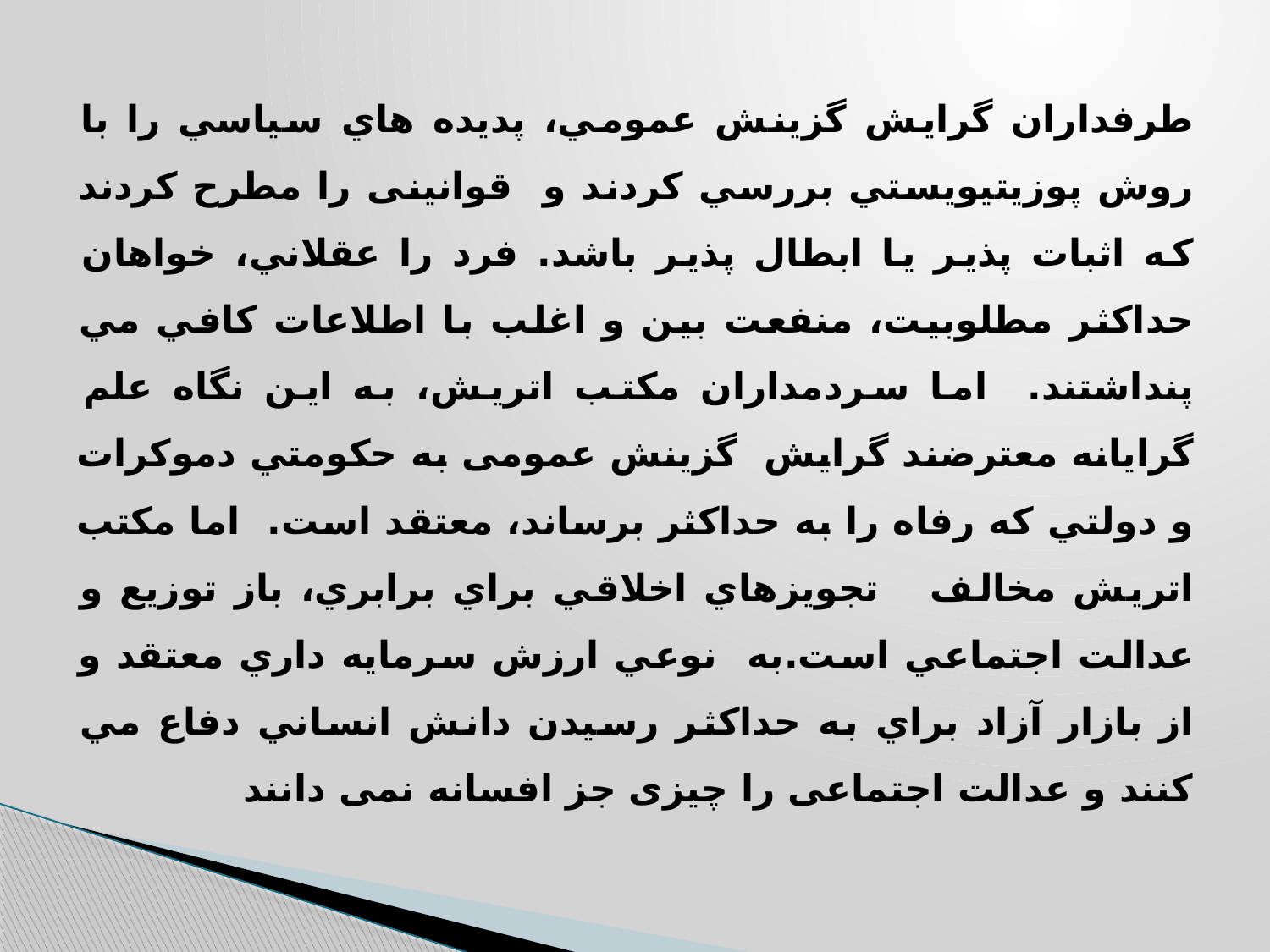

طرفداران گرايش گزينش عمومي، پديده هاي سياسي را با روش پوزيتيويستي بررسي كردند و  قوانینی را مطرح کردند که اثبات پذير يا ابطال پذير باشد. فرد را عقلاني، خواهان حداكثر مطلوبيت، منفعت بين و اغلب با اطلاعات كافي مي پنداشتند.  اما سردمداران مكتب اتريش، به این نگاه علم گرایانه معترضند گرايش  گزینش عمومی به حكومتي دموكرات و دولتي كه رفاه را به حداكثر برساند، معتقد است.  اما مكتب اتريش مخالف   تجويزهاي اخلاقي براي برابري، باز توزيع و عدالت اجتماعي است.به  نوعي ارزش سرمايه داري معتقد و از بازار آزاد براي به حداكثر رسيدن دانش انساني دفاع مي كنند و عدالت اجتماعی را چیزی جز افسانه نمی دانند